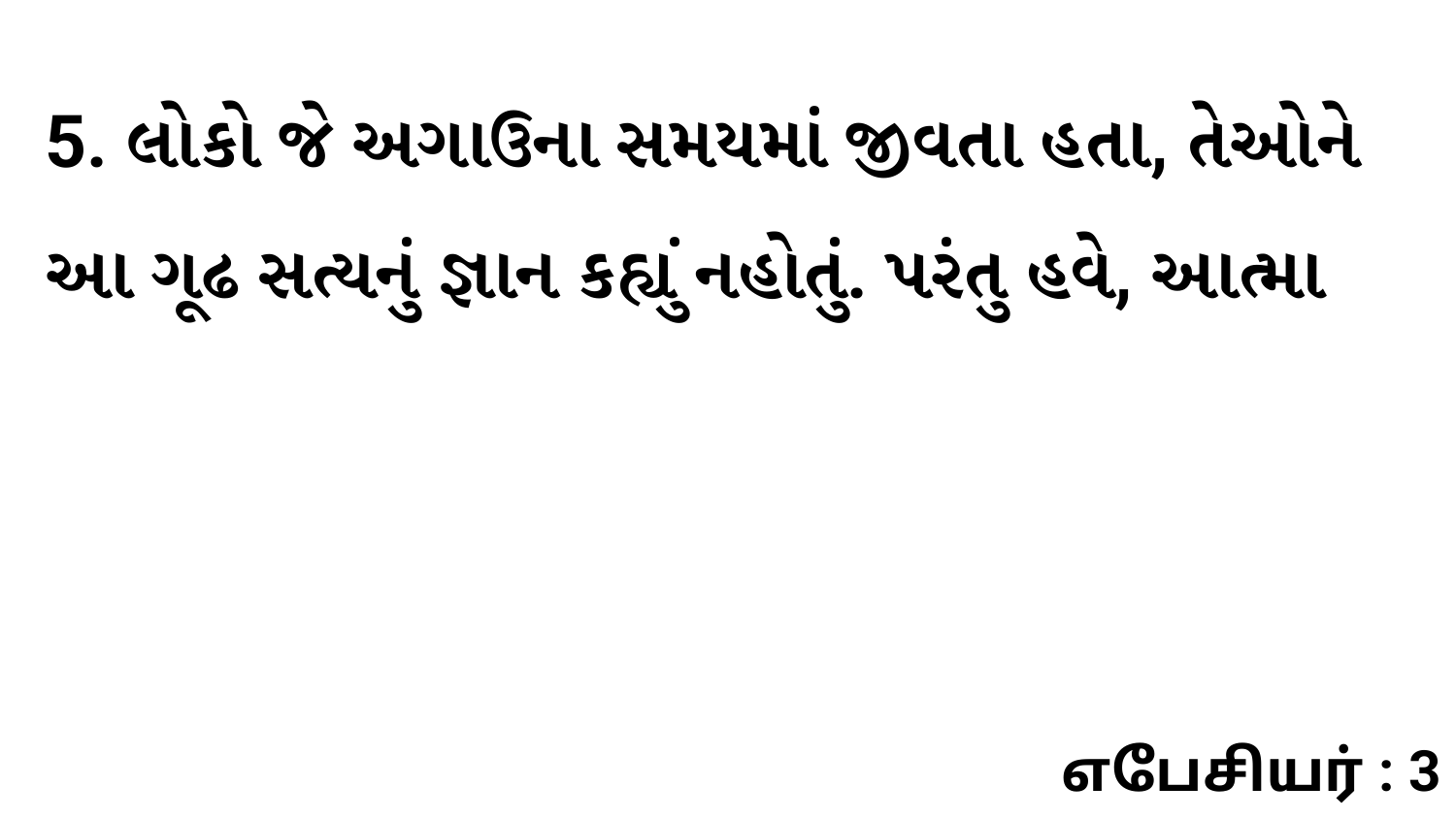

5. લોકો જે અગાઉના સમયમાં જીવતા હતા, તેઓને આ ગૂઢ સત્યનું જ્ઞાન કહ્યું નહોતું. પરંતુ હવે, આત્મા
எபேசியர் : 3